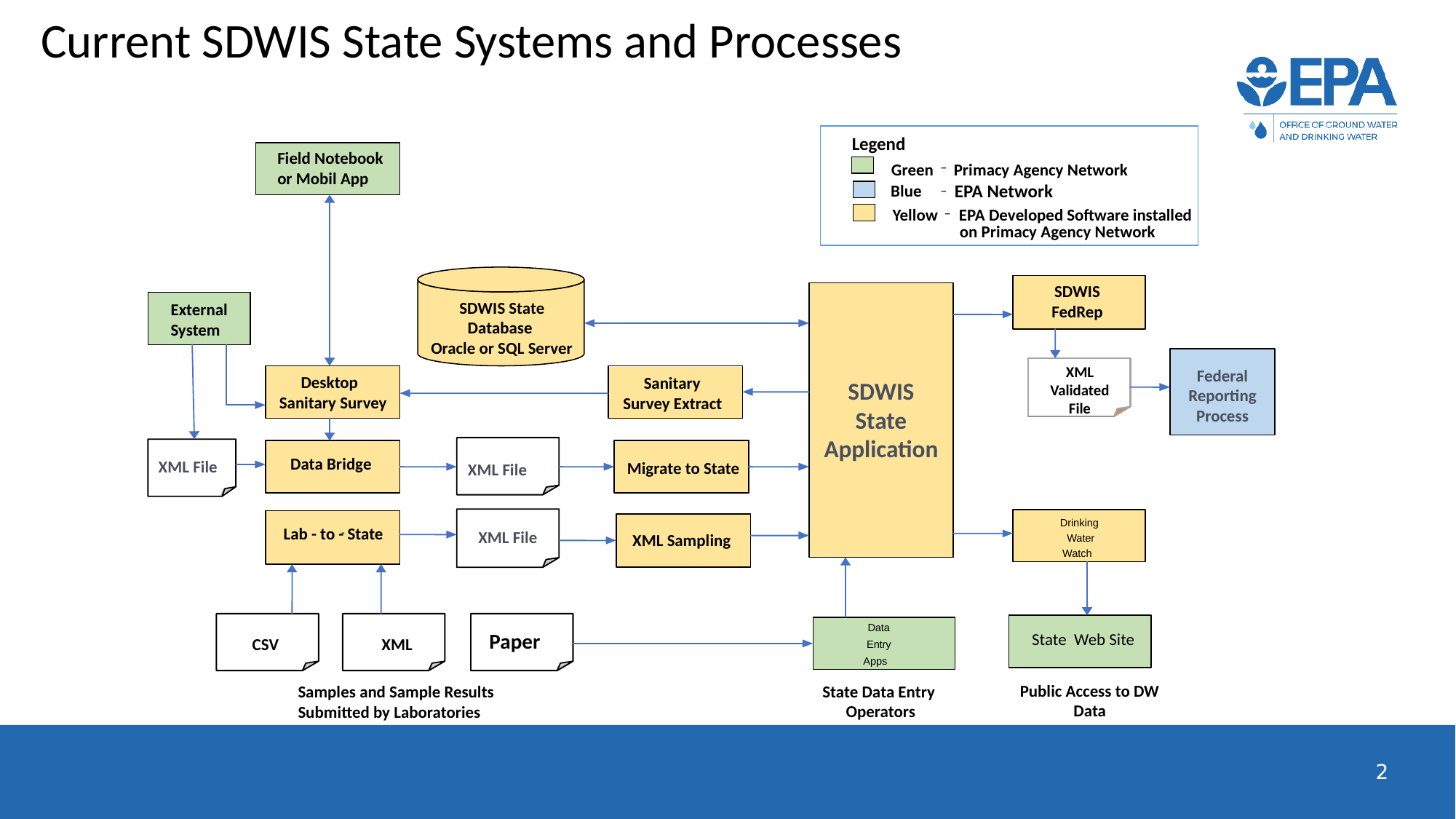

Current SDWIS State Systems and Processes

Legend

Field Notebook
or Mobil App

Green
–

Primacy Agency Network
EPA Network
Blue

–

Yellow
–

EPA Developed Software installed
on Primacy Agency Network

SDWIS
FedRep

SDWIS State Application

SDWIS State Database
Oracle or SQL Server
External
System

Federal Reporting Process

Desktop
Sanitary Survey
Sanitary
Survey Extract

XML File

Data Bridge
Migrate to State

Drinking
Lab - to - State
-
-

XML Sampling

Water

Watch

Data
Paper
State  Web Site
CSV
XML
Entry

Apps

Public Access to DW
 Data
State Data Entry
Operators
Samples and Sample Results
Submitted by Laboratories
XML Validated File
XML File
XML File
2